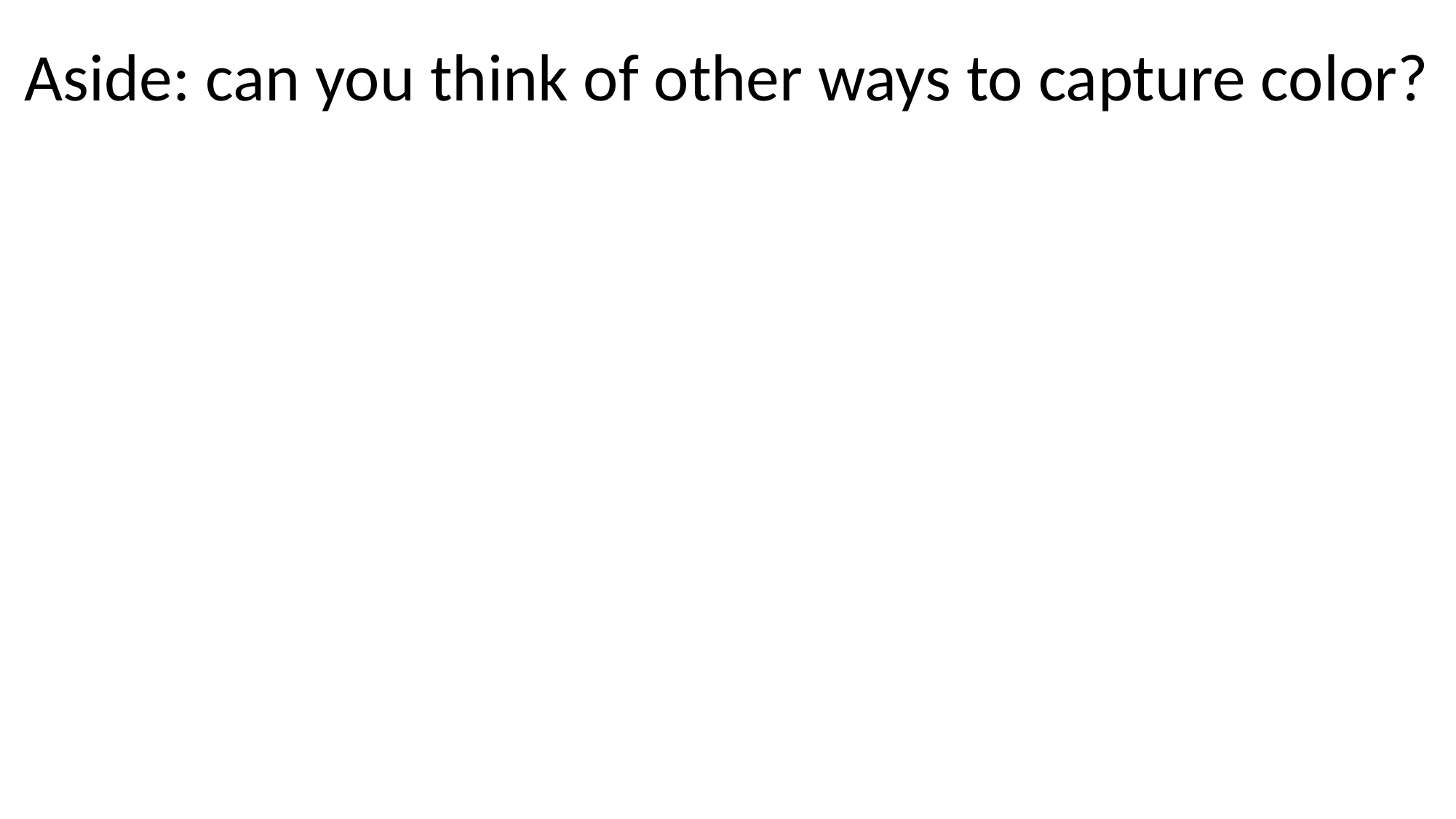

# Aside: can you think of other ways to capture color?